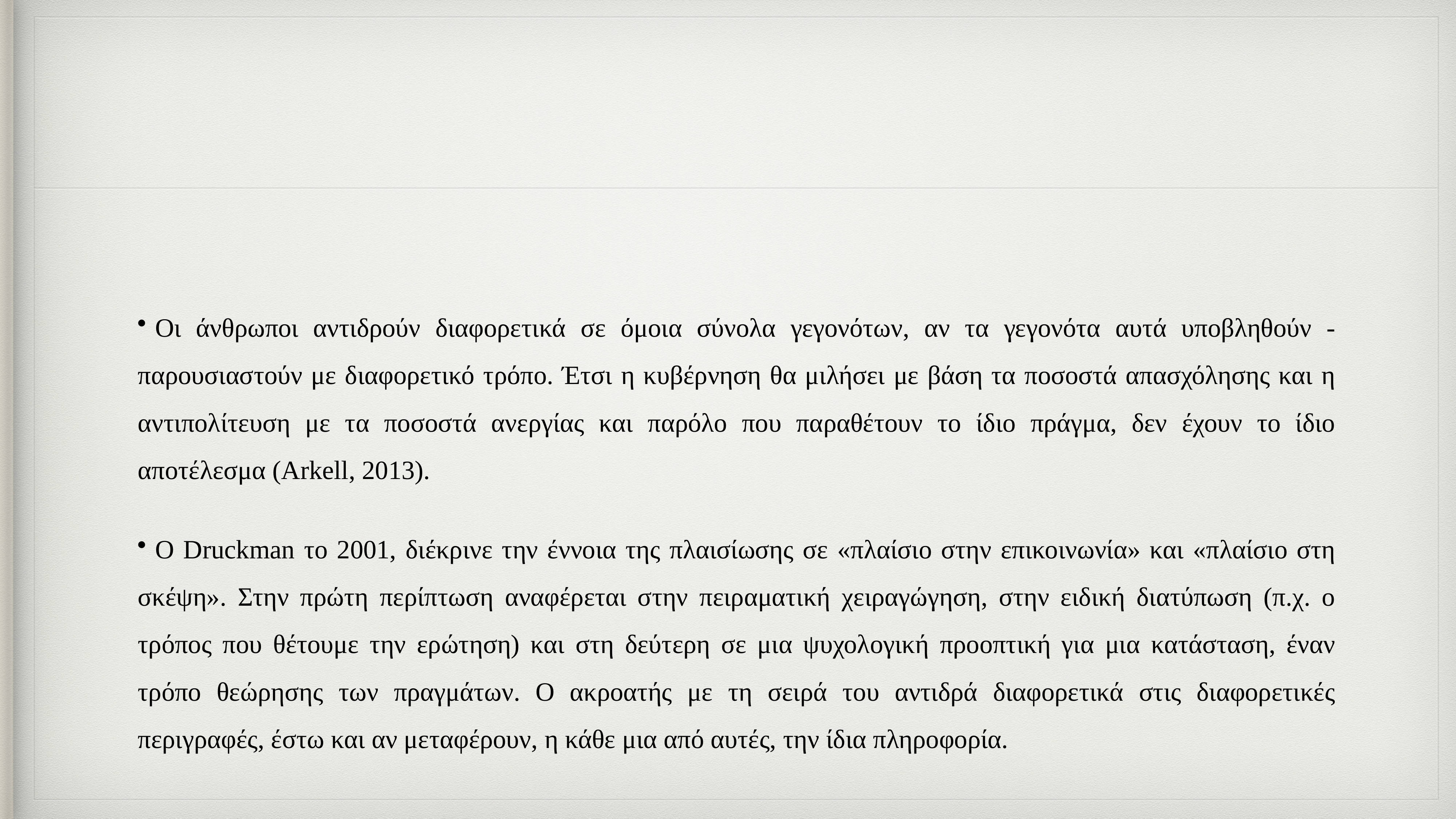

#

Οι άνθρωποι αντιδρούν διαφορετικά σε όμοια σύνολα γεγονότων, αν τα γεγονότα αυτά υποβληθούν - παρουσιαστούν με διαφορετικό τρόπο. Έτσι η κυβέρνηση θα μιλήσει με βάση τα ποσοστά απασχόλησης και η αντιπολίτευση με τα ποσοστά ανεργίας και παρόλο που παραθέτουν το ίδιο πράγμα, δεν έχουν το ίδιο αποτέλεσμα (Arkell, 2013).
Ο Druckman το 2001, διέκρινε την έννοια της πλαισίωσης σε «πλαίσιο στην επικοινωνία» και «πλαίσιο στη σκέψη». Στην πρώτη περίπτωση αναφέρεται στην πειραματική χειραγώγηση, στην ειδική διατύπωση (π.χ. ο τρόπος που θέτουμε την ερώτηση) και στη δεύτερη σε μια ψυχολογική προοπτική για μια κατάσταση, έναν τρόπο θεώρησης των πραγμάτων. Ο ακροατής με τη σειρά του αντιδρά διαφορετικά στις διαφορετικές περιγραφές, έστω και αν μεταφέρουν, η κάθε μια από αυτές, την ίδια πληροφορία.